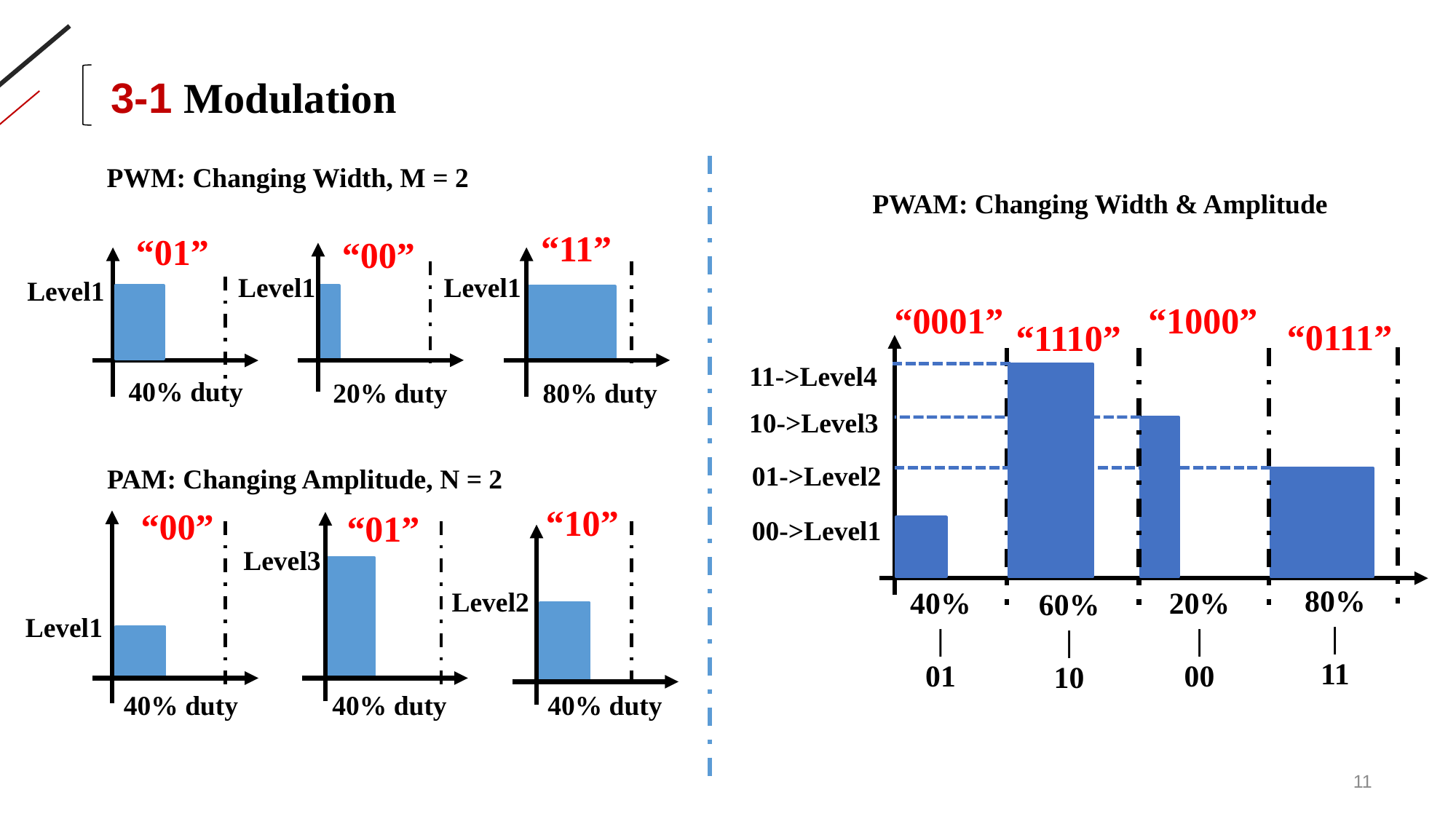

3-1 Modulation
PWM: Changing Width, M = 2
“11”
“01”
“00”
Level1

Level1

Level1

40% duty
20% duty
80% duty
PWAM: Changing Width & Amplitude
“0001”
“1000”
“0111”
“1110”
11->Level4

10->Level3

01->Level2

00->Level1

80%
|
11
20%
|
00
40%
|
01
60%
|
10
PAM: Changing Amplitude, N = 2
“10”
“00”
“01”
Level3

Level2

Level1

40% duty
40% duty
40% duty
11